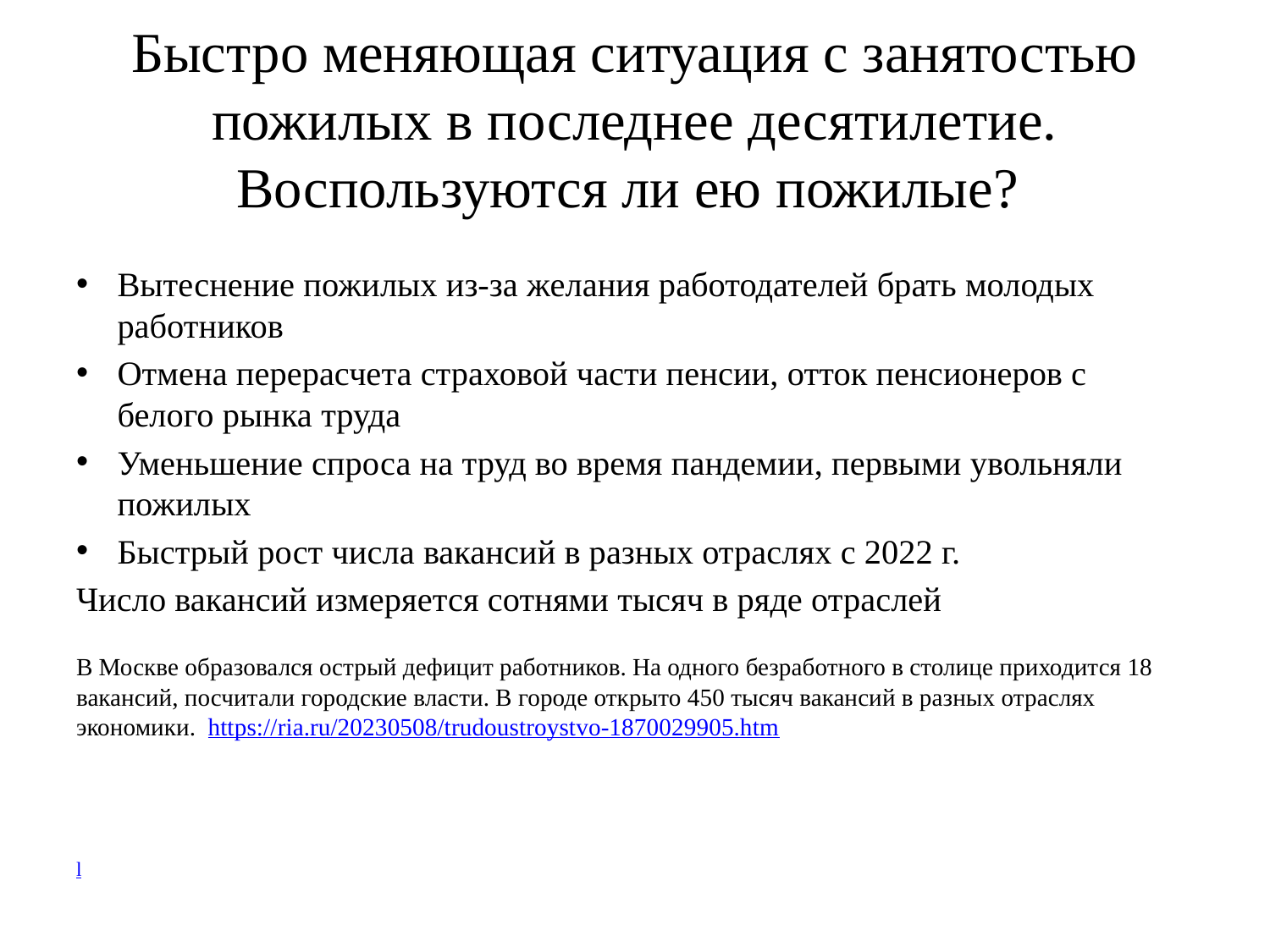

# Быстро меняющая ситуация с занятостью пожилых в последнее десятилетие. Воспользуются ли ею пожилые?
Вытеснение пожилых из-за желания работодателей брать молодых работников
Отмена перерасчета страховой части пенсии, отток пенсионеров с белого рынка труда
Уменьшение спроса на труд во время пандемии, первыми увольняли пожилых
Быстрый рост числа вакансий в разных отраслях с 2022 г.
Число вакансий измеряется сотнями тысяч в ряде отраслей

В Москве образовался острый дефицит работников. На одного безработного в столице приходится 18 вакансий, посчитали городские власти. В городе открыто 450 тысяч вакансий в разных отраслях экономики.  https://ria.ru/20230508/trudoustroystvo-1870029905.htm

l